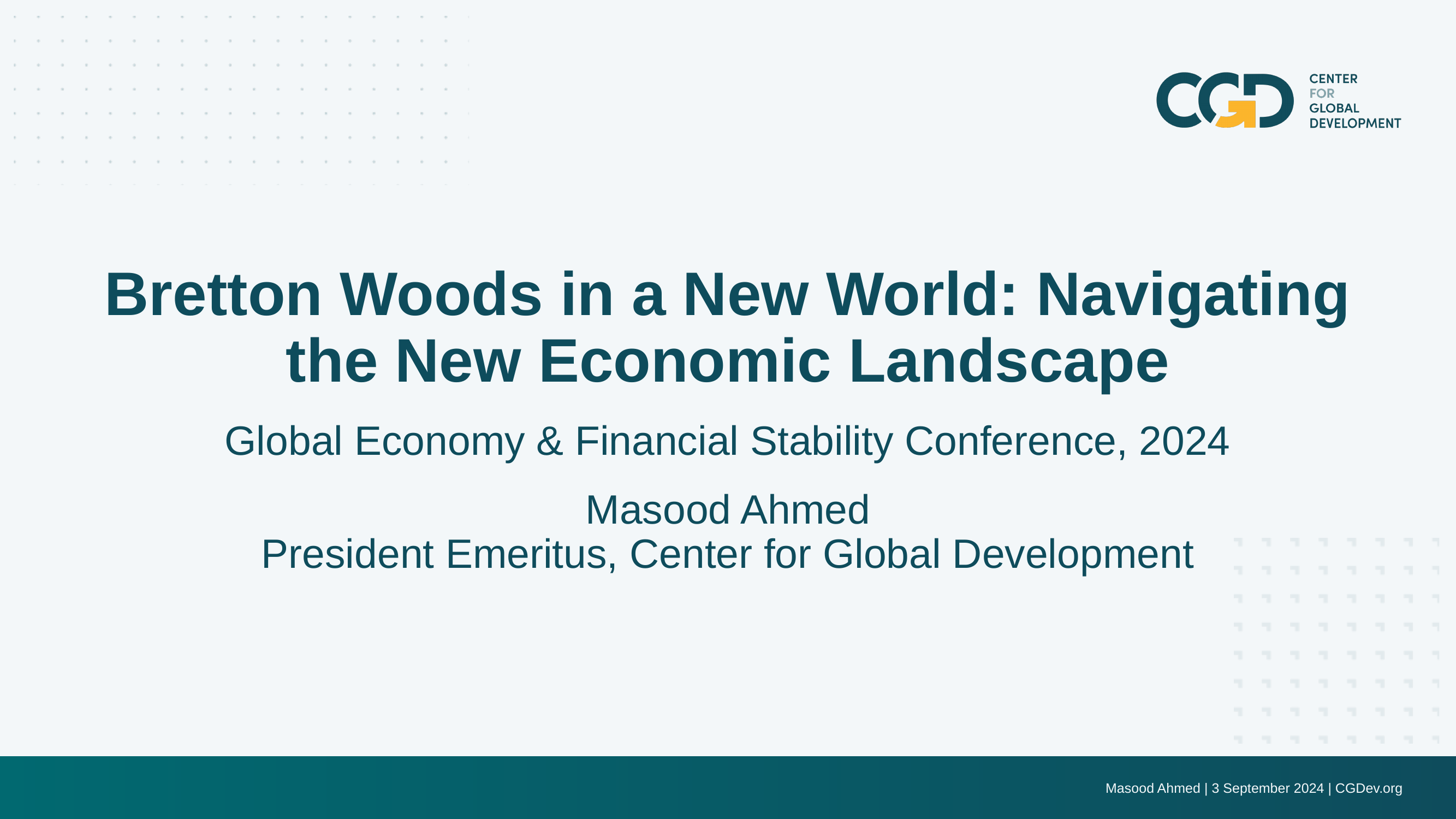

Bretton Woods in a New World: Navigating the New Economic Landscape
Global Economy & Financial Stability Conference, 2024
Masood Ahmed
President Emeritus, Center for Global Development
Masood Ahmed | 3 September 2024 | CGDev.org